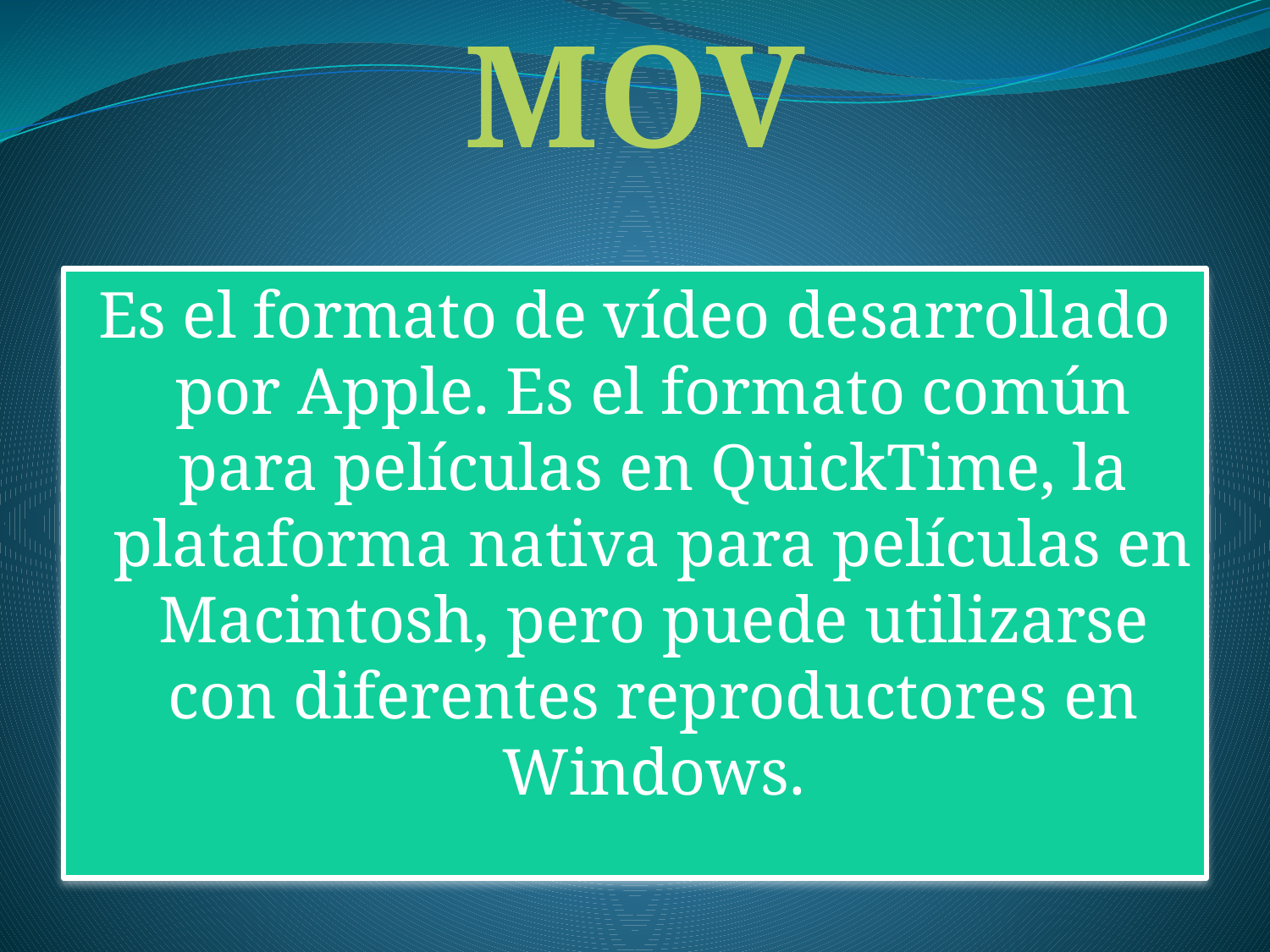

MOV
Es el formato de vídeo desarrollado por Apple. Es el formato común para películas en QuickTime, la plataforma nativa para películas en Macintosh, pero puede utilizarse con diferentes reproductores en Windows.